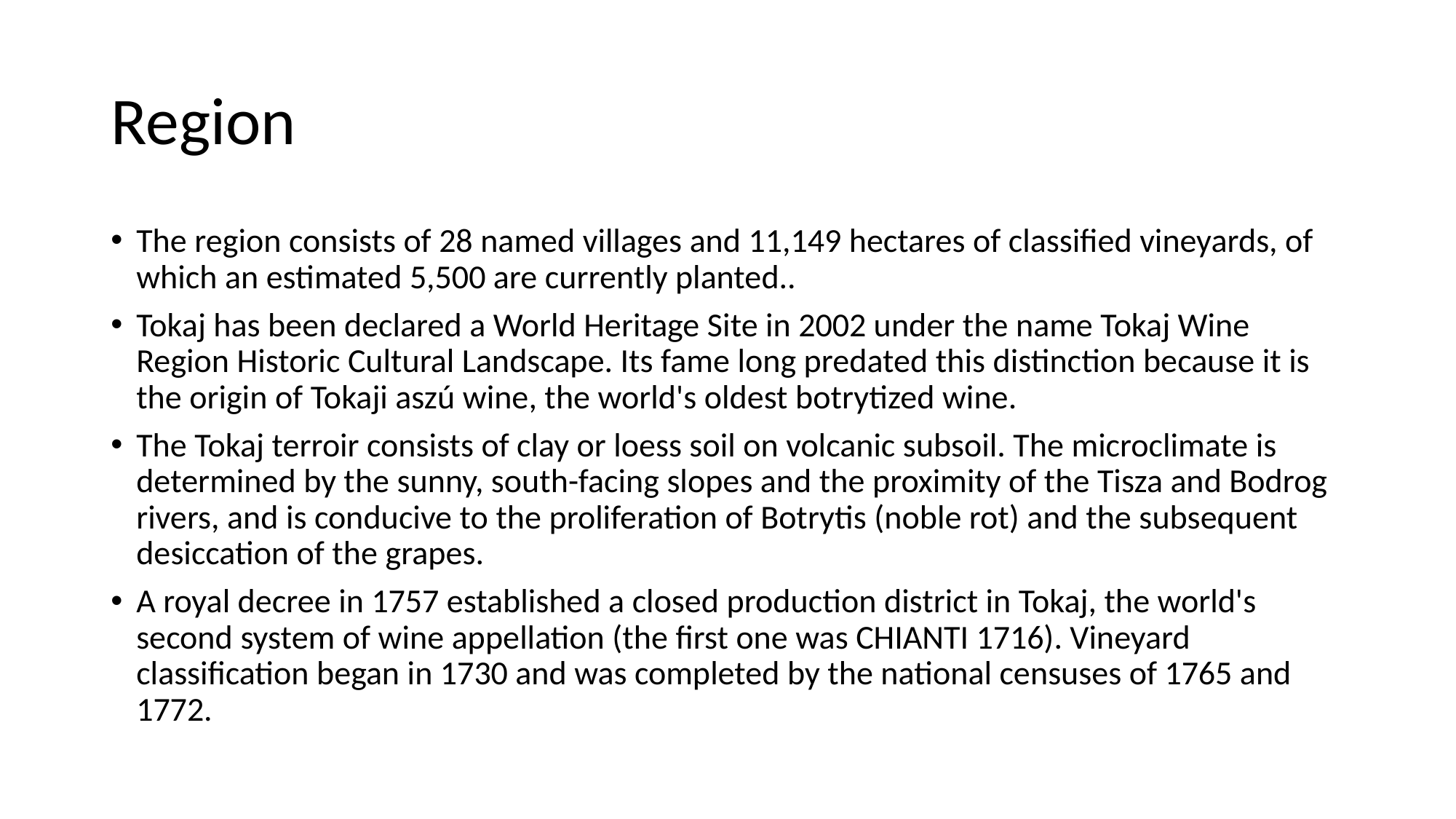

# Region
The region consists of 28 named villages and 11,149 hectares of classified vineyards, of which an estimated 5,500 are currently planted..
Tokaj has been declared a World Heritage Site in 2002 under the name Tokaj Wine Region Historic Cultural Landscape. Its fame long predated this distinction because it is the origin of Tokaji aszú wine, the world's oldest botrytized wine.
The Tokaj terroir consists of clay or loess soil on volcanic subsoil. The microclimate is determined by the sunny, south-facing slopes and the proximity of the Tisza and Bodrog rivers, and is conducive to the proliferation of Botrytis (noble rot) and the subsequent desiccation of the grapes.
A royal decree in 1757 established a closed production district in Tokaj, the world's second system of wine appellation (the first one was CHIANTI 1716). Vineyard classification began in 1730 and was completed by the national censuses of 1765 and 1772.